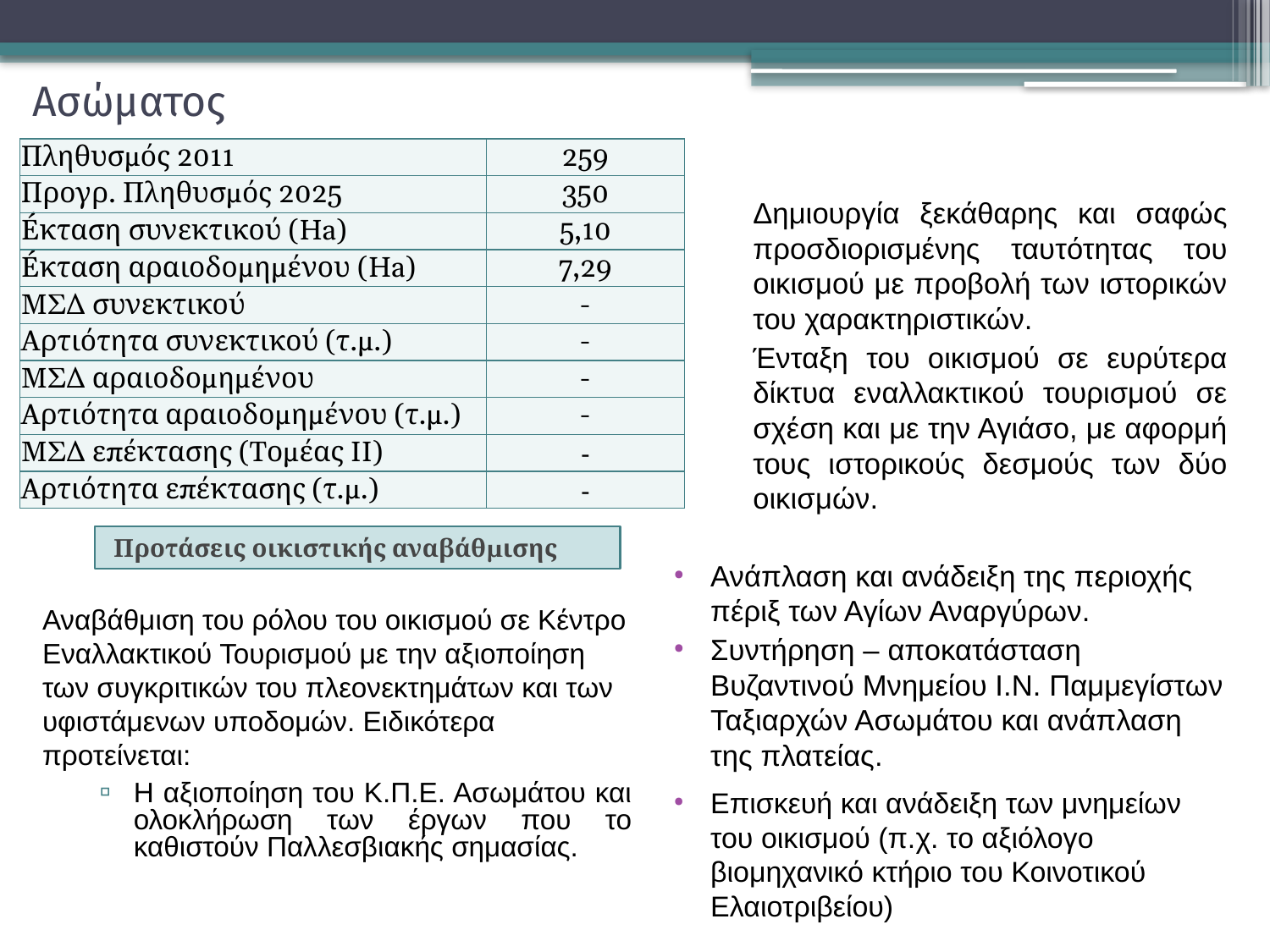

# Ασώματος
| Πληθυσμός 2011 | 259 |
| --- | --- |
| Προγρ. Πληθυσμός 2025 | 350 |
| Έκταση συνεκτικού (Ha) | 5,10 |
| Έκταση αραιοδομημένου (Ha) | 7,29 |
| ΜΣΔ συνεκτικού | - |
| Αρτιότητα συνεκτικού (τ.μ.) | - |
| ΜΣΔ αραιοδομημένου | - |
| Αρτιότητα αραιοδομημένου (τ.μ.) | - |
| ΜΣΔ επέκτασης (Τομέας ΙΙ) | - |
| Αρτιότητα επέκτασης (τ.μ.) | - |
Δημιουργία ξεκάθαρης και σαφώς προσδιορισμένης ταυτότητας του οικισμού με προβολή των ιστορικών του χαρακτηριστικών.
Ένταξη του οικισμού σε ευρύτερα δίκτυα εναλλακτικού τουρισμού σε σχέση και με την Αγιάσο, με αφορμή τους ιστορικούς δεσμούς των δύο οικισμών.

Ανάπλαση και ανάδειξη της περιοχής πέριξ των Αγίων Αναργύρων.
Συντήρηση – αποκατάσταση Βυζαντινού Μνημείου Ι.Ν. Παμμεγίστων Ταξιαρχών Ασωμάτου και ανάπλαση της πλατείας.

Επισκευή και ανάδειξη των μνημείων του οικισμού (π.χ. το αξιόλογο βιομηχανικό κτήριο του Κοινοτικού Ελαιοτριβείου)

Προτάσεις οικιστικής αναβάθμισης
Αναβάθμιση του ρόλου του οικισμού σε Κέντρο Εναλλακτικού Τουρισμού με την αξιοποίηση των συγκριτικών του πλεονεκτημάτων και των υφιστάμενων υποδομών. Ειδικότερα προτείνεται:
Η αξιοποίηση του Κ.Π.Ε. Ασωμάτου και ολοκλήρωση των έργων που το καθιστούν Παλλεσβιακής σημασίας.